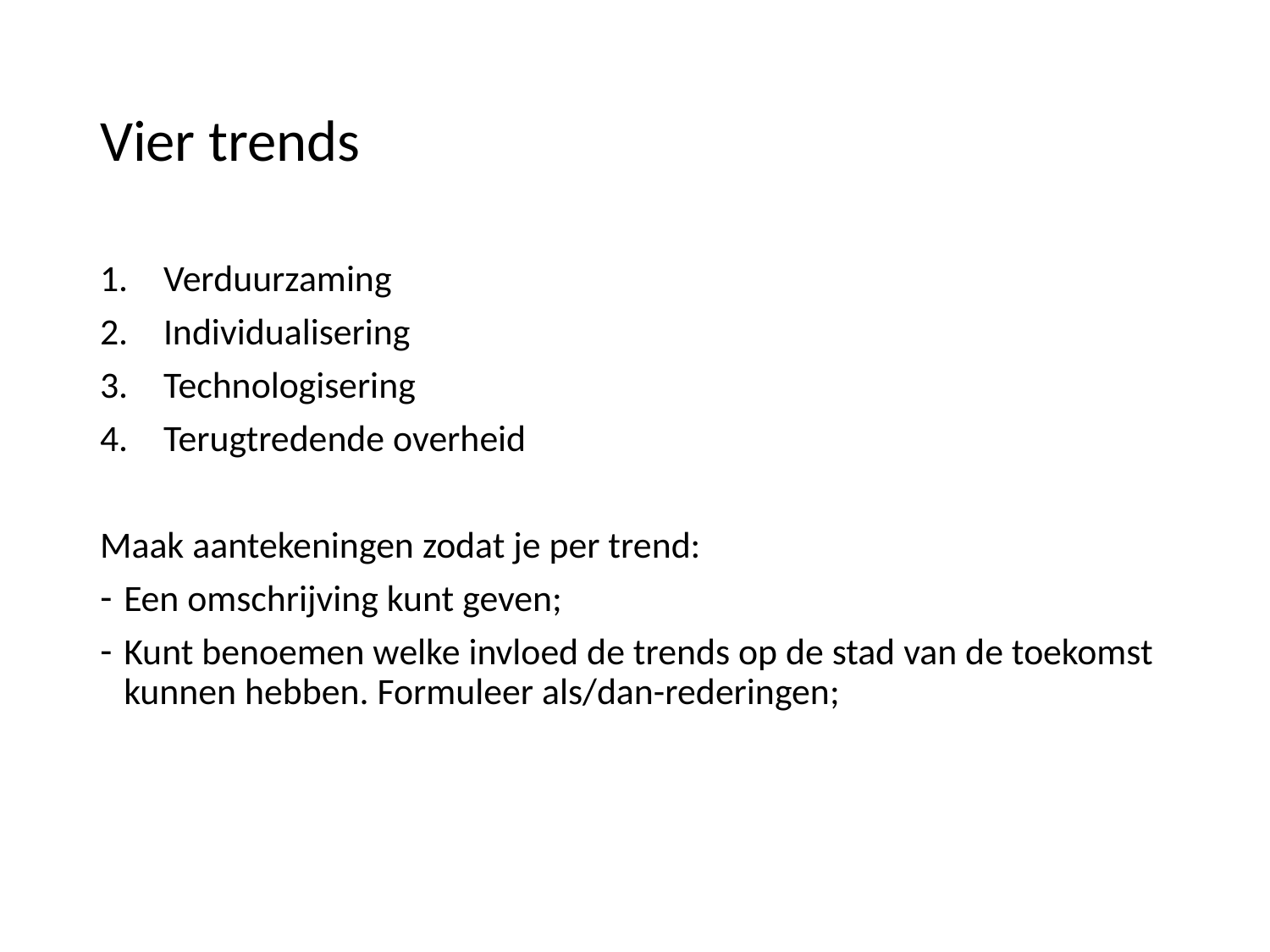

# Vier trends
Verduurzaming
Individualisering
Technologisering
Terugtredende overheid

Maak aantekeningen zodat je per trend:
Een omschrijving kunt geven;
Kunt benoemen welke invloed de trends op de stad van de toekomst kunnen hebben. Formuleer als/dan-rederingen;